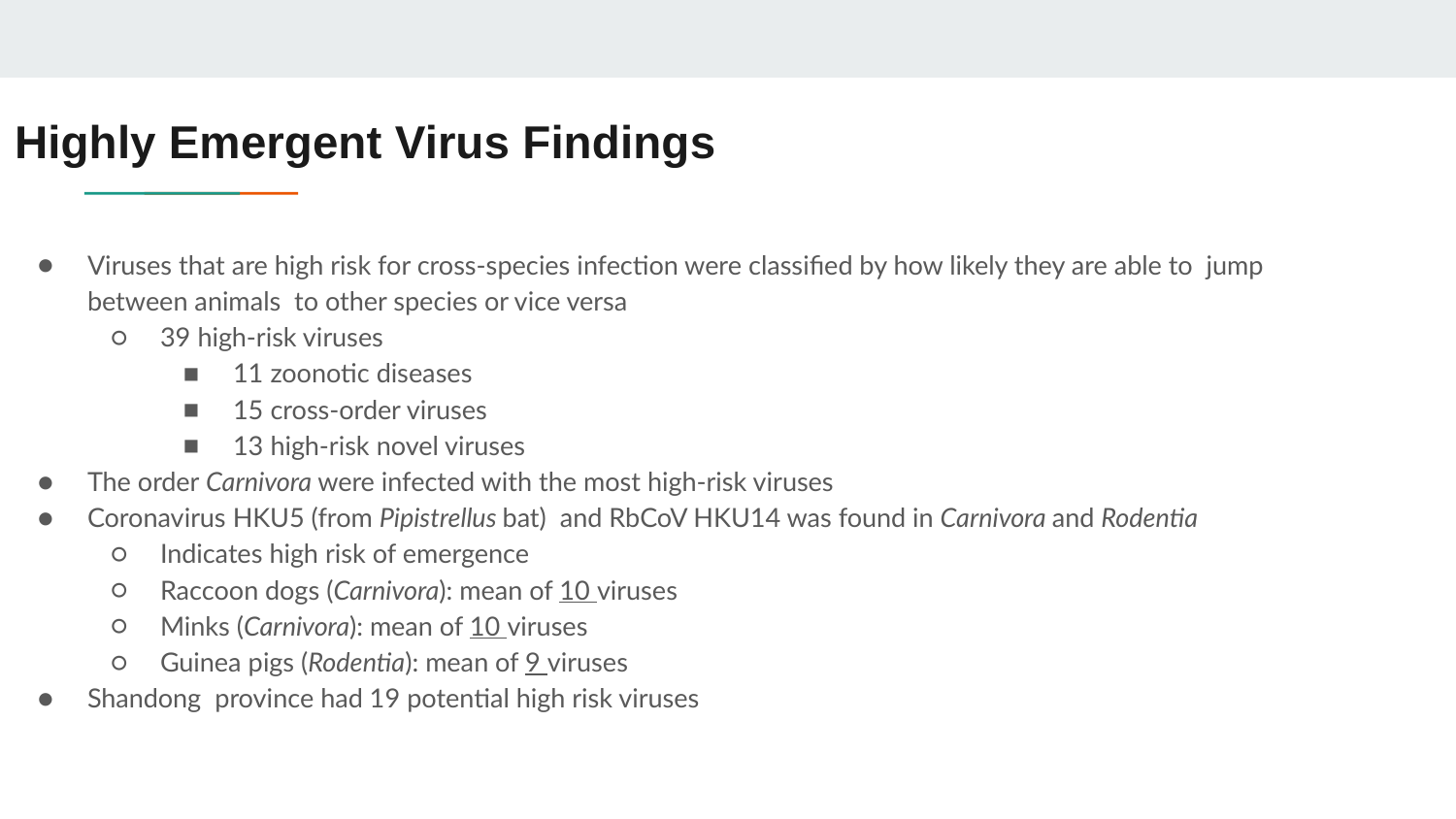

# Highly Emergent Virus Findings
Viruses that are high risk for cross-species infection were classified by how likely they are able to  jump between animals  to other species or vice versa
39 high-risk viruses
11 zoonotic diseases
15 cross-order viruses
13 high-risk novel viruses
The order Carnivora were infected with the most high-risk viruses
Coronavirus HKU5 (from Pipistrellus bat)  and RbCoV HKU14 was found in Carnivora and Rodentia
Indicates high risk of emergence
Raccoon dogs (Carnivora): mean of 10 viruses
Minks (Carnivora): mean of 10 viruses
Guinea pigs (Rodentia): mean of 9 viruses
Shandong  province had 19 potential high risk viruses